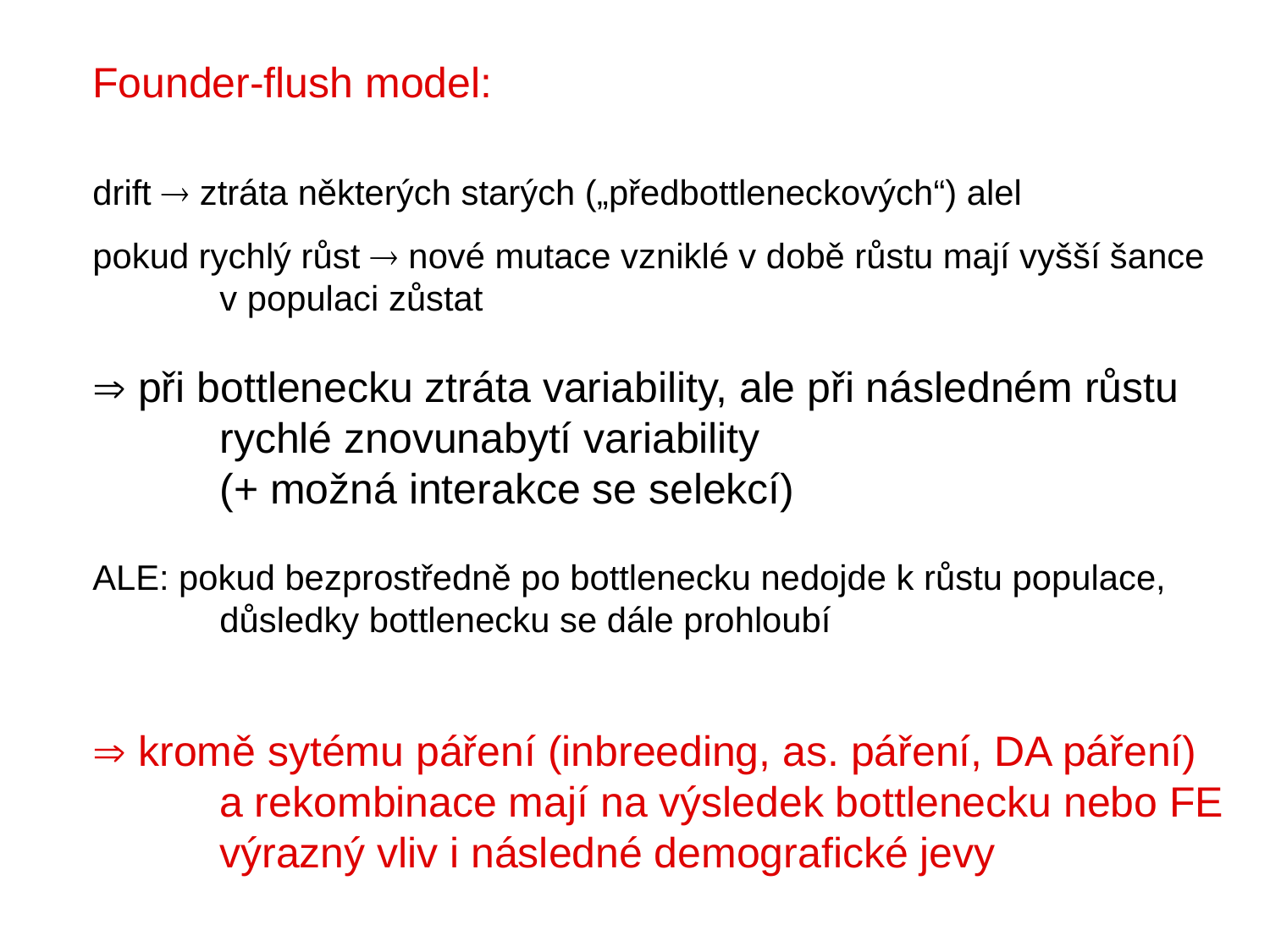

Founder-flush model:

drift → ztráta některých starých („předbottleneckových“) alel
pokud rychlý růst → nové mutace vzniklé v době růstu mají vyšší šance
	v populaci zůstat
⇒ při bottlenecku ztráta variability, ale při následném růstu
	rychlé znovunabytí variability
	(+ možná interakce se selekcí)
ALE: pokud bezprostředně po bottlenecku nedojde k růstu populace,
	důsledky bottlenecku se dále prohloubí

⇒ kromě sytému páření (inbreeding, as. páření, DA páření)
	a rekombinace mají na výsledek bottlenecku nebo FE
	výrazný vliv i následné demografické jevy